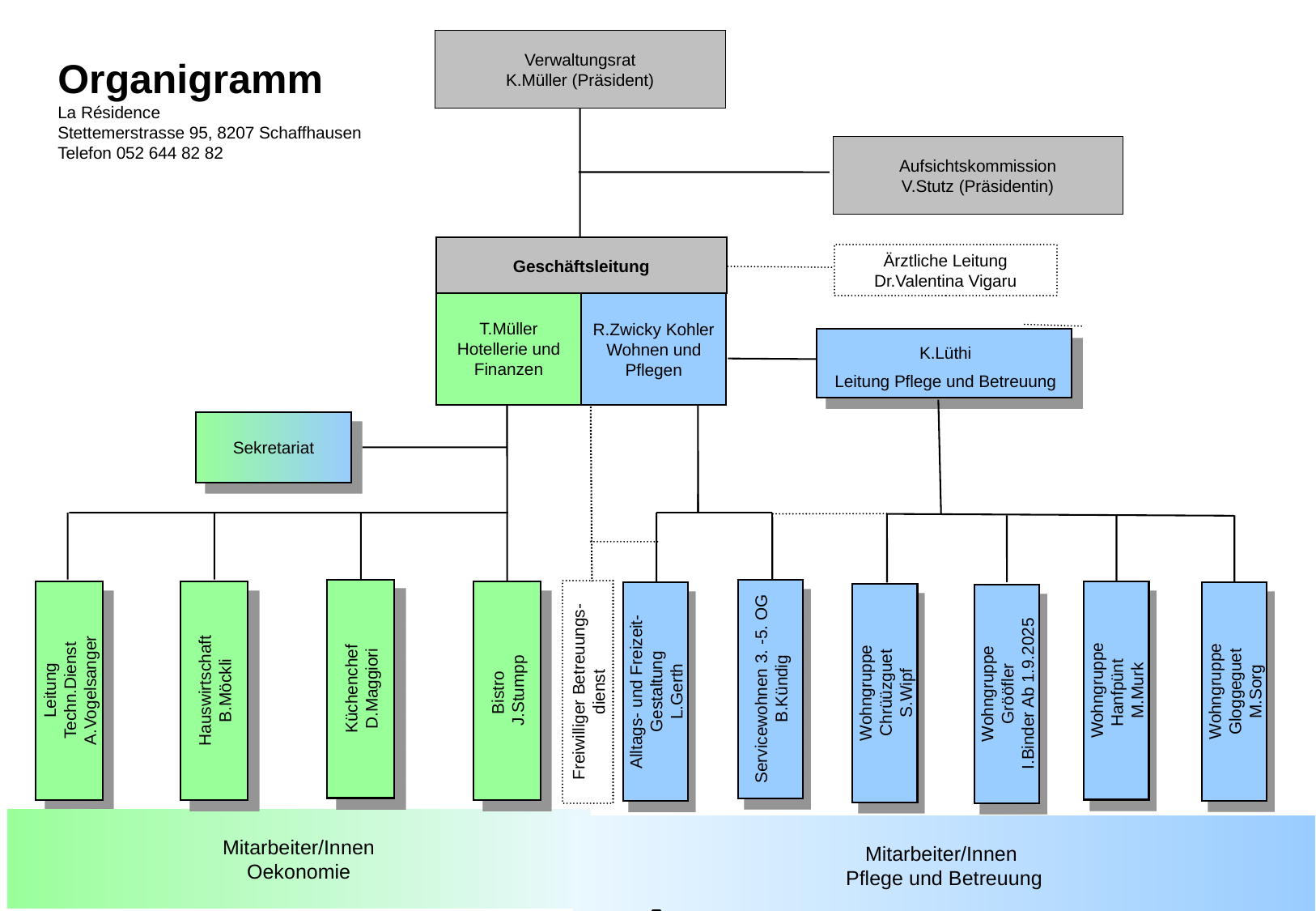

Verwaltungsrat
K.Müller (Präsident)
Organigramm
La Résidence
Stettemerstrasse 95, 8207 Schaffhausen
Telefon 052 644 82 82

Aufsichtskommission
V.Stutz (Präsidentin)

Geschäftsleitung
Ärztliche Leitung
Dr.Valentina Vigaru

T.Müller
Hotellerie und
Finanzen
R.Zwicky Kohler
Wohnen und
Pflegen

K.Lüthi
Leitung Pflege und Betreuung

Sekretariat

Küchenchef
D.Maggiori
Servicewohnen 3. -5. OG
B.Kündig
Leitung
Techn.Dienst
A.Vogelsanger
Hauswirtschaft
B.Möckli
Bistro
J.Stumpp
Wohngruppe
Hanfpünt
M.Murk
Wohngruppe
Gloggeguet
M.Sorg
Alltags- und Freizeit-
Gestaltung
L.Gerth
Wohngruppe
Chrüüzguet
S.Wipf
Wohngruppe
Grööfler
I.Binder Ab 1.9.2025
Freiwilliger Betreuungs-
dienst
Mitarbeiter/Innen
Oekonomie
Mitarbeiter/Innen
Pflege und Betreuung
25-06-04